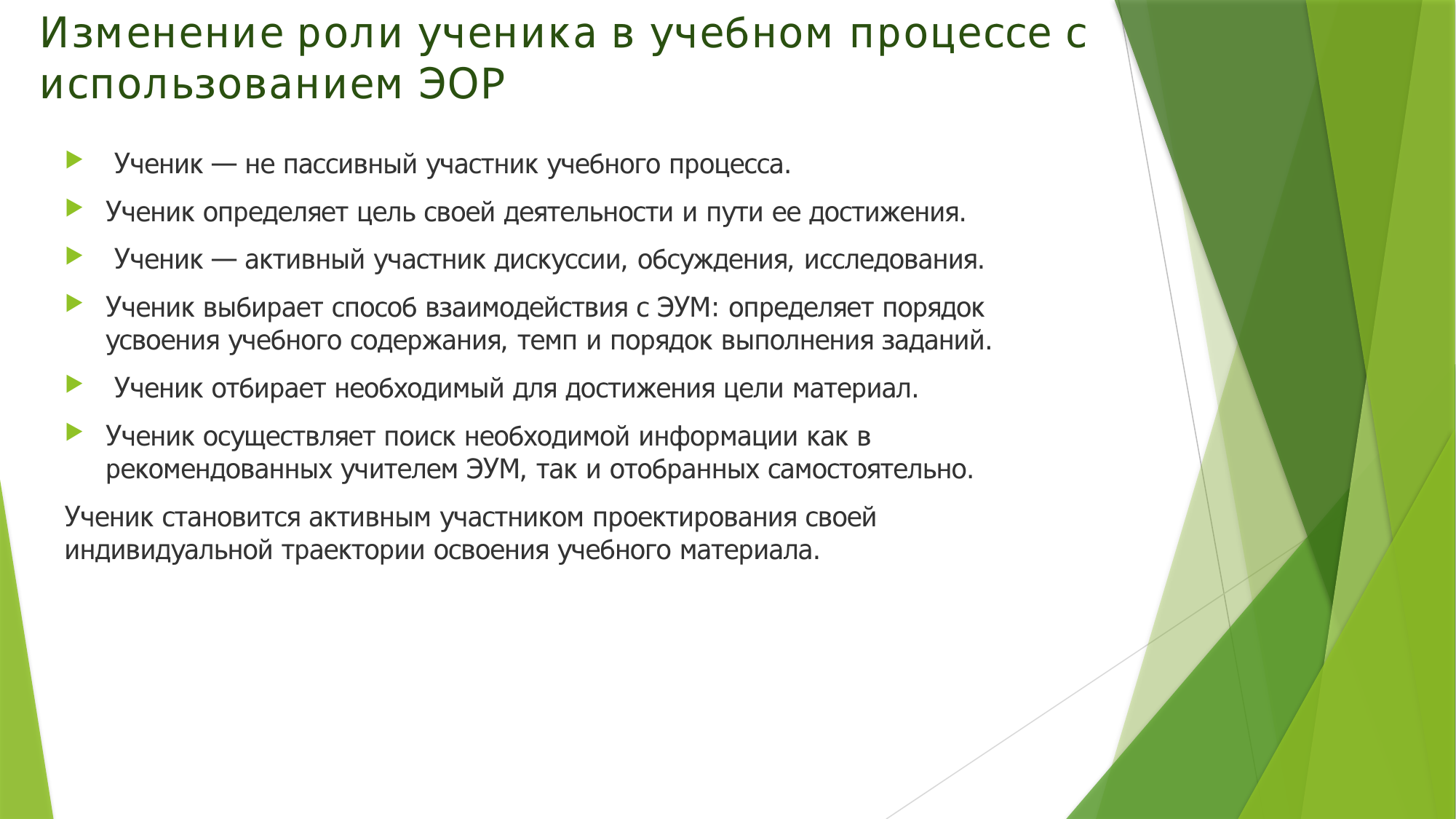

# Изменение роли ученика в учебном процессе с использованием ЭОР
 Ученик — не пассивный участник учебного процесса.
Ученик определяет цель своей деятельности и пути ее достижения.
 Ученик — активный участник дискуссии, обсуждения, исследования.
Ученик выбирает способ взаимодействия с ЭУМ: определяет порядок усвоения учебного содержания, темп и порядок выполнения заданий.
 Ученик отбирает необходимый для достижения цели материал.
Ученик осуществляет поиск необходимой информации как в рекомендованных учителем ЭУМ, так и отобранных самостоятельно.
Ученик становится активным участником проектирования своей индивидуальной траектории освоения учебного материала.